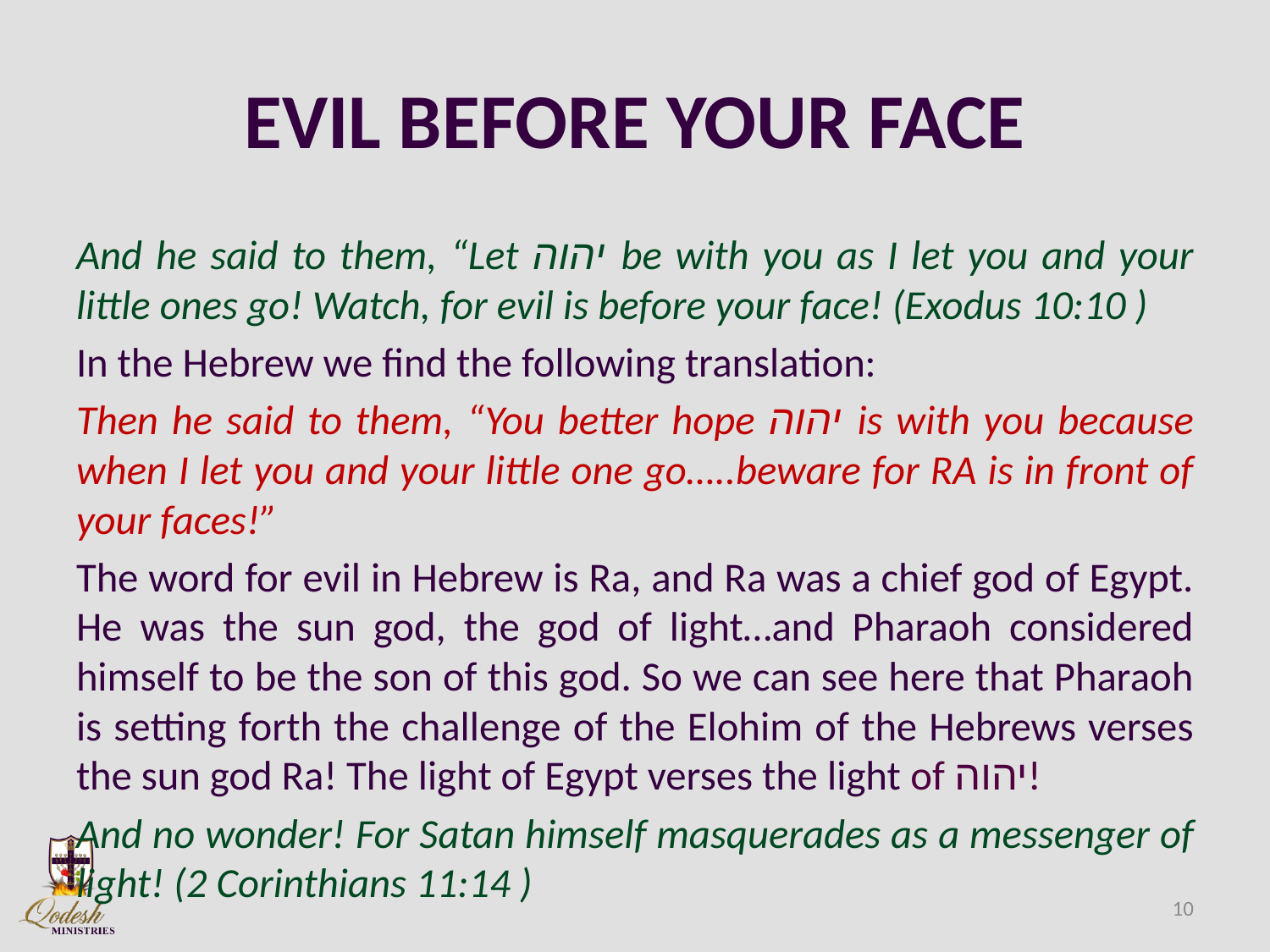

# EVIL BEFORE YOUR FACE
And he said to them, “Let יהוה be with you as I let you and your little ones go! Watch, for evil is before your face! (Exodus 10:10 )
In the Hebrew we find the following translation:
Then he said to them, “You better hope יהוה is with you because when I let you and your little one go…..beware for RA is in front of your faces!”
The word for evil in Hebrew is Ra, and Ra was a chief god of Egypt. He was the sun god, the god of light…and Pharaoh considered himself to be the son of this god. So we can see here that Pharaoh is setting forth the challenge of the Elohim of the Hebrews verses the sun god Ra! The light of Egypt verses the light of יהוה!
And no wonder! For Satan himself masquerades as a messenger of light! (2 Corinthians 11:14 )

10